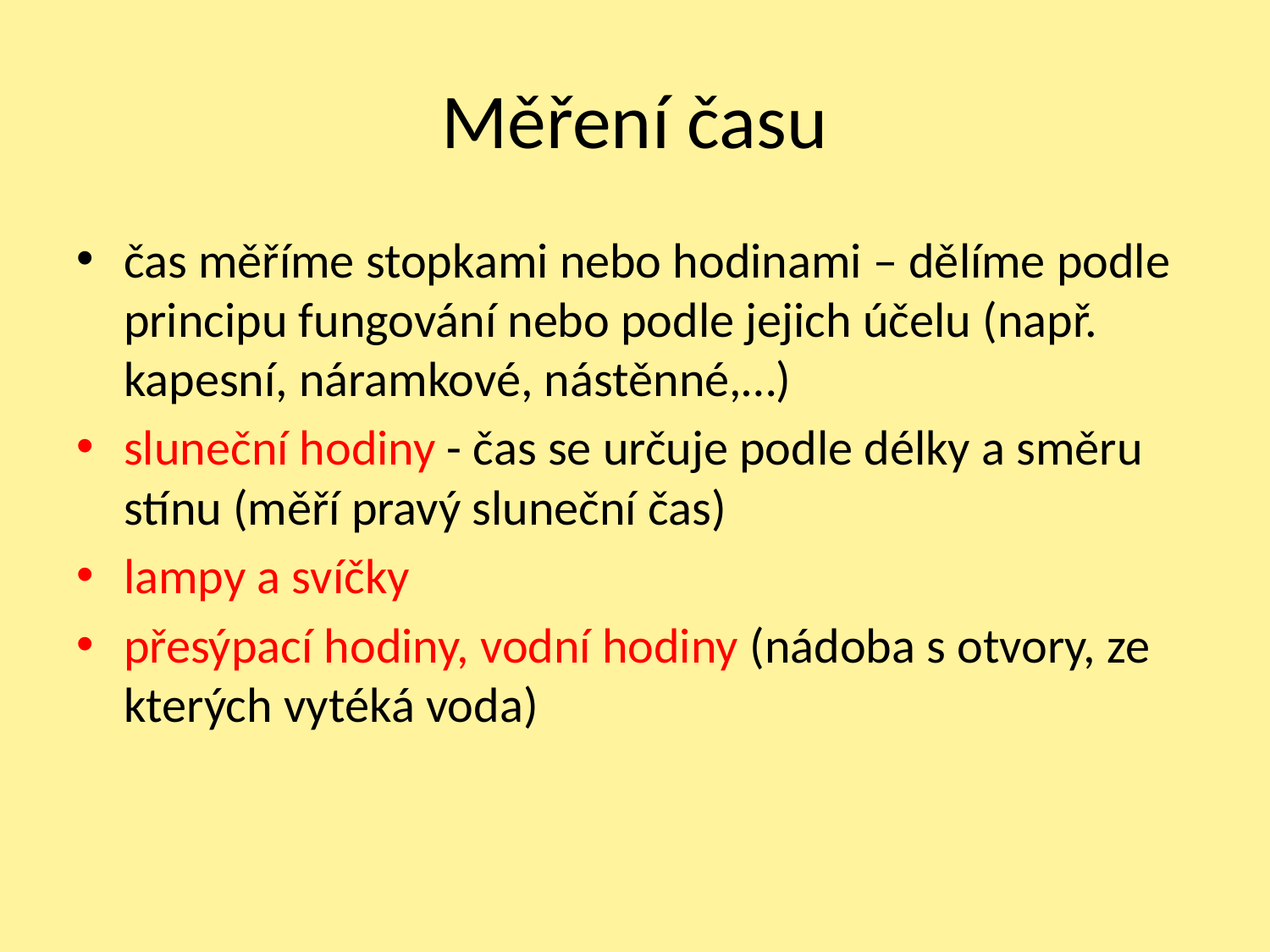

# Měření času
čas měříme stopkami nebo hodinami – dělíme podle principu fungování nebo podle jejich účelu (např. kapesní, náramkové, nástěnné,…)
sluneční hodiny - čas se určuje podle délky a směru stínu (měří pravý sluneční čas)
lampy a svíčky
přesýpací hodiny, vodní hodiny (nádoba s otvory, ze kterých vytéká voda)